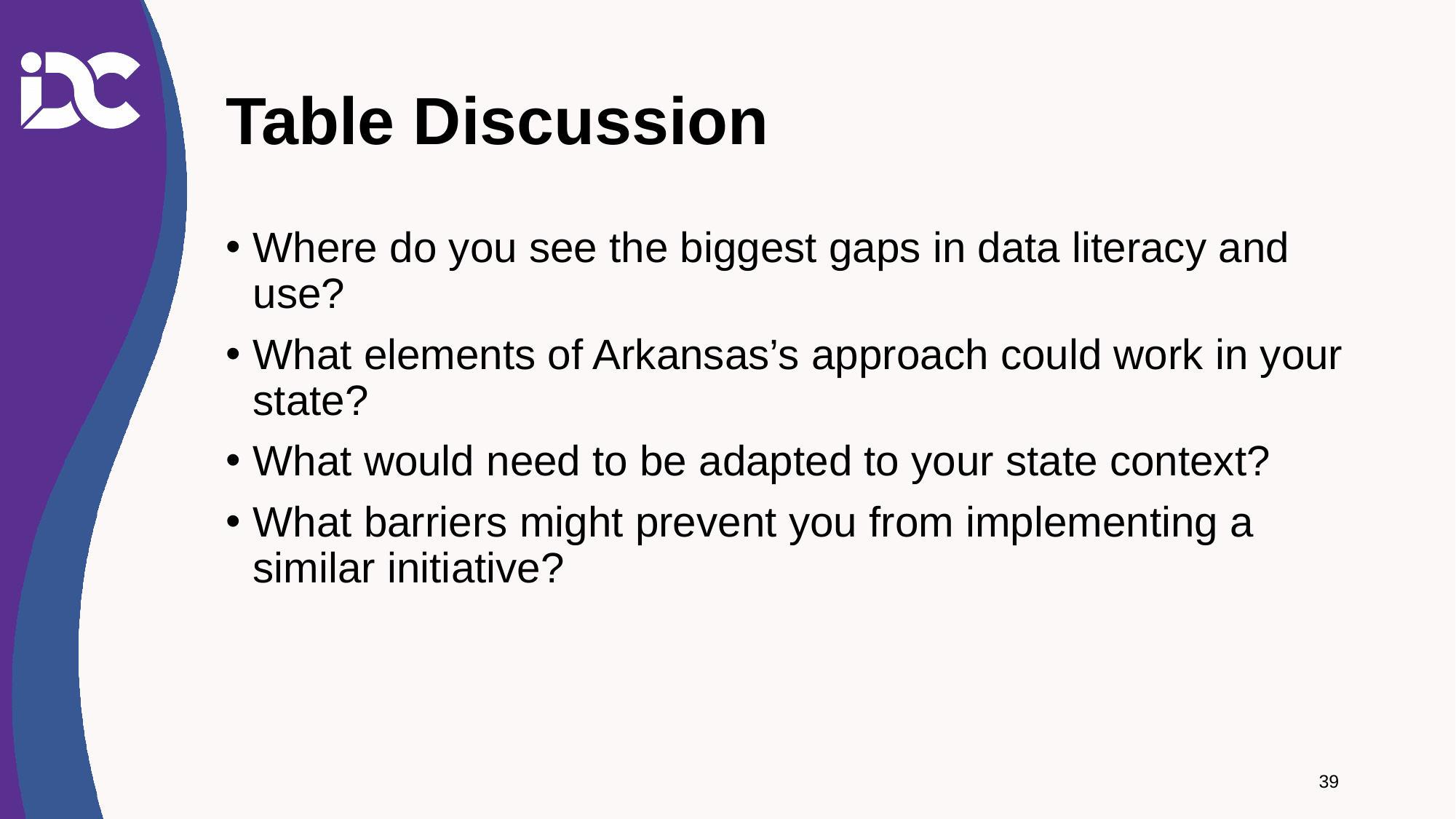

# Table Discussion
Where do you see the biggest gaps in data literacy and use?
What elements of Arkansas’s approach could work in your state?
What would need to be adapted to your state context?
What barriers might prevent you from implementing a similar initiative?

39